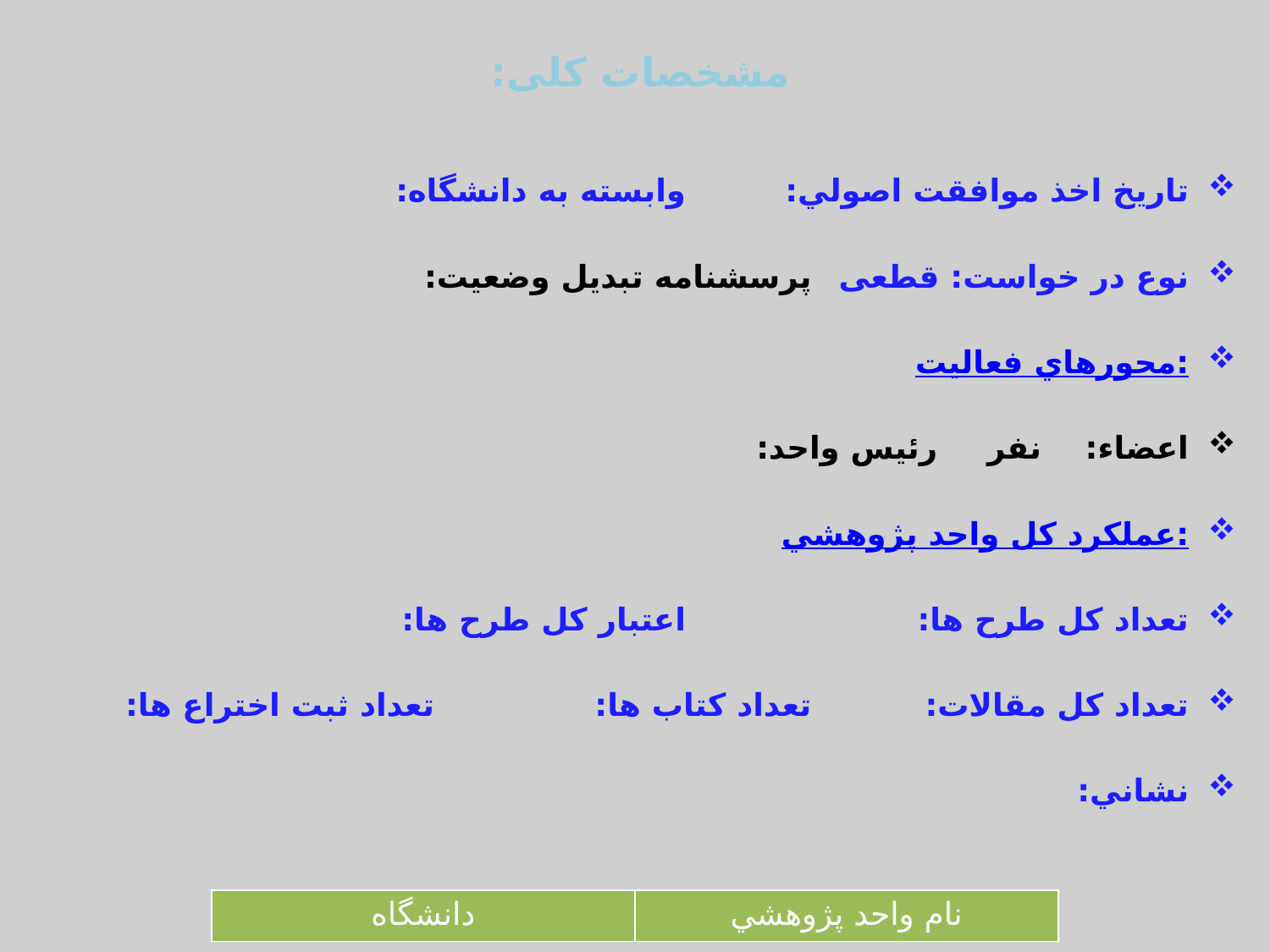

# مشخصات کلی:
تاريخ اخذ موافقت اصولي:			وابسته به دانشگاه:
نوع در خواست: قطعی			پرسشنامه تبدیل وضعیت:
محورهاي فعاليت:
اعضاء:    نفر				رئيس واحد:
عملكرد كل واحد پژوهشي:
تعداد كل طرح ها:                		اعتبار كل طرح ها:
تعداد كل مقالات:			تعداد كتاب ها:         		تعداد ثبت اختراع ها:
نشاني:

| دانشگاه | نام واحد پژوهشي |
| --- | --- |